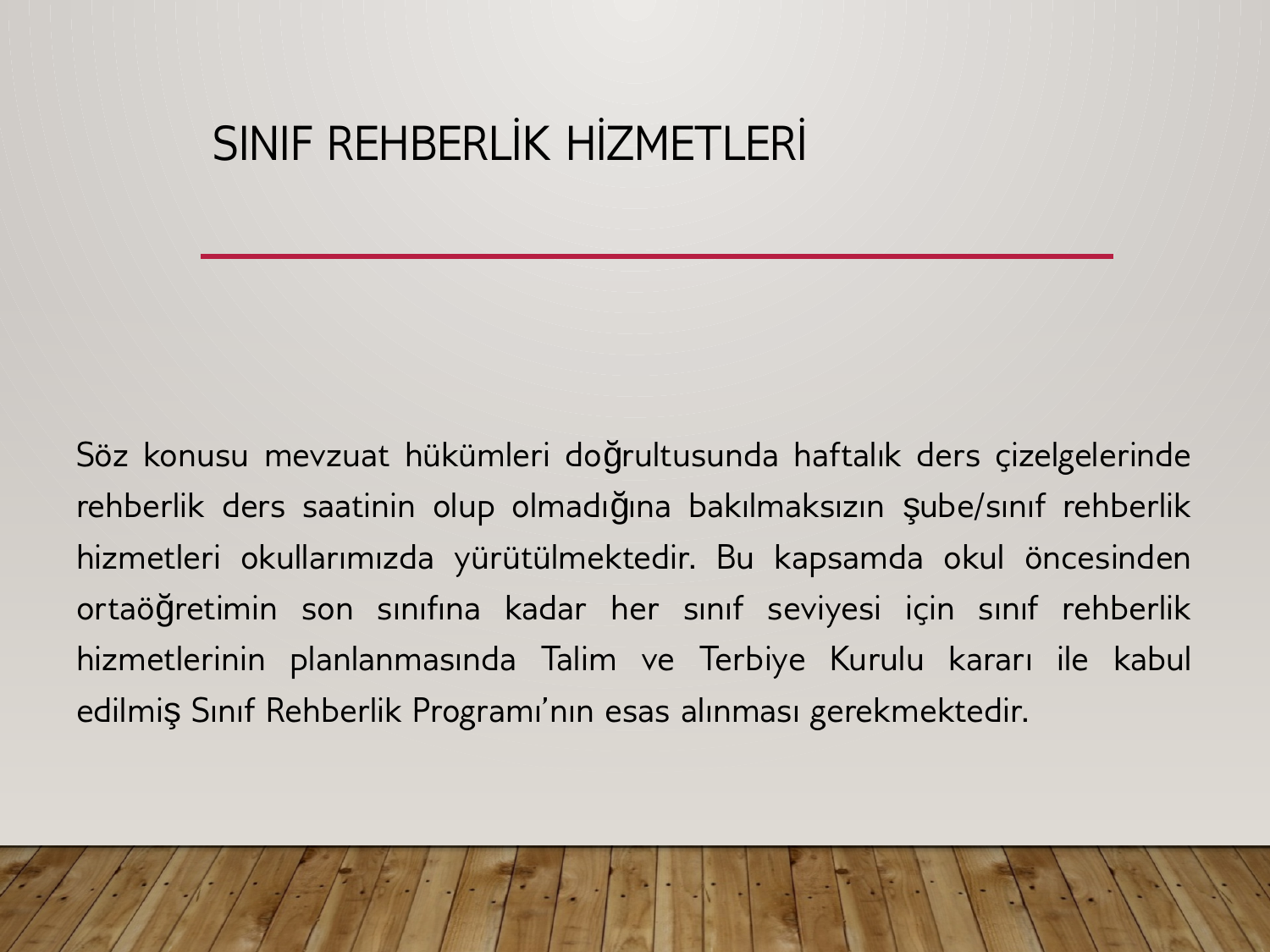

# SINIF REHBERLİK HİZMETLERİ
Söz konusu mevzuat hükümleri doğrultusunda haftalık ders çizelgelerinde rehberlik ders saatinin olup olmadığına bakılmaksızın şube/sınıf rehberlik hizmetleri okullarımızda yürütülmektedir. Bu kapsamda okul öncesinden ortaöğretimin son sınıfına kadar her sınıf seviyesi için sınıf rehberlik hizmetlerinin planlanmasında Talim ve Terbiye Kurulu kararı ile kabul edilmiş Sınıf Rehberlik Programı’nın esas alınması gerekmektedir.